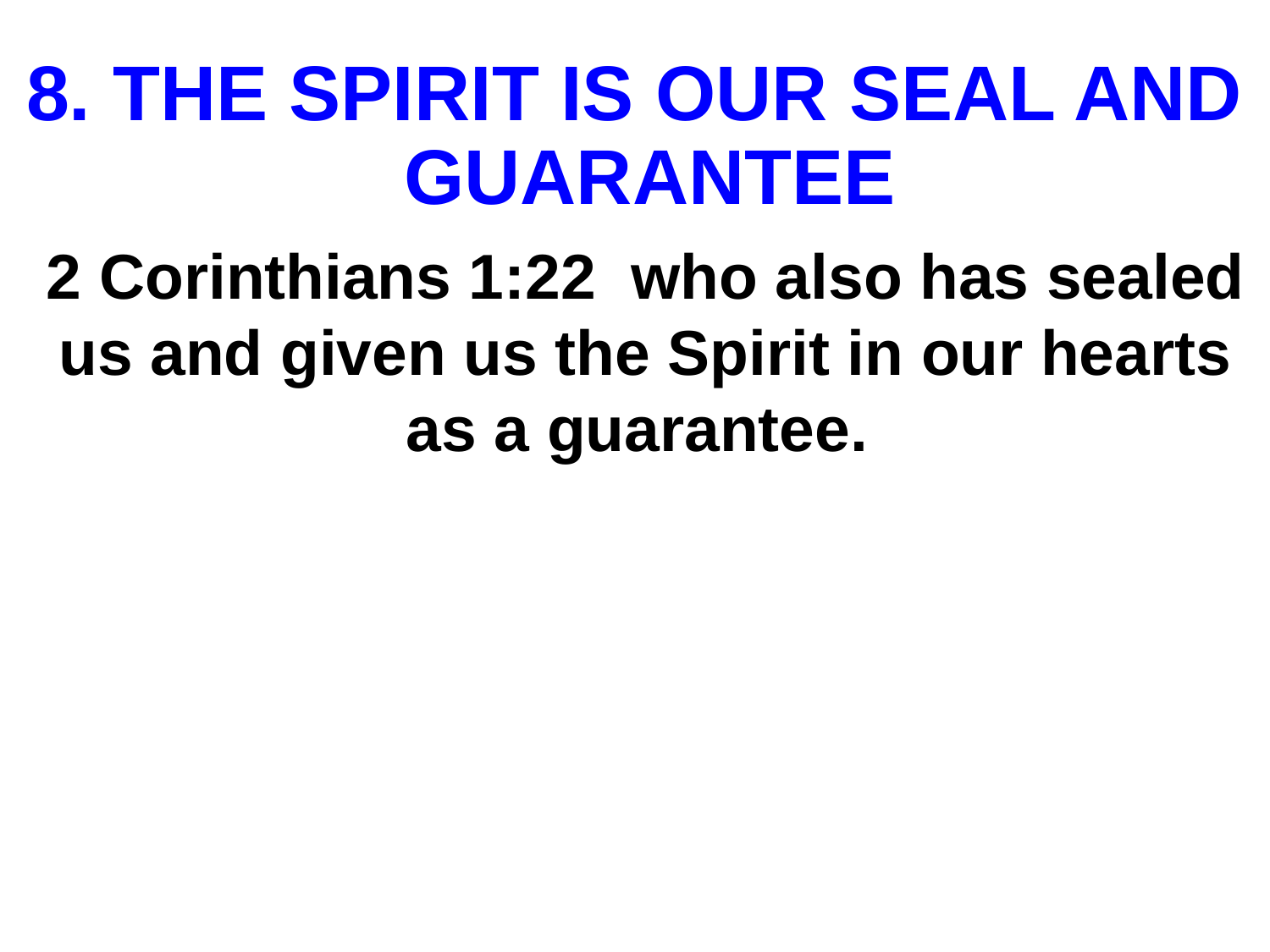

# THE SPIRIT IS OUR SEAL AND GUARANTEE
2 Corinthians 1:22  who also has sealed us and given us the Spirit in our hearts as a guarantee.